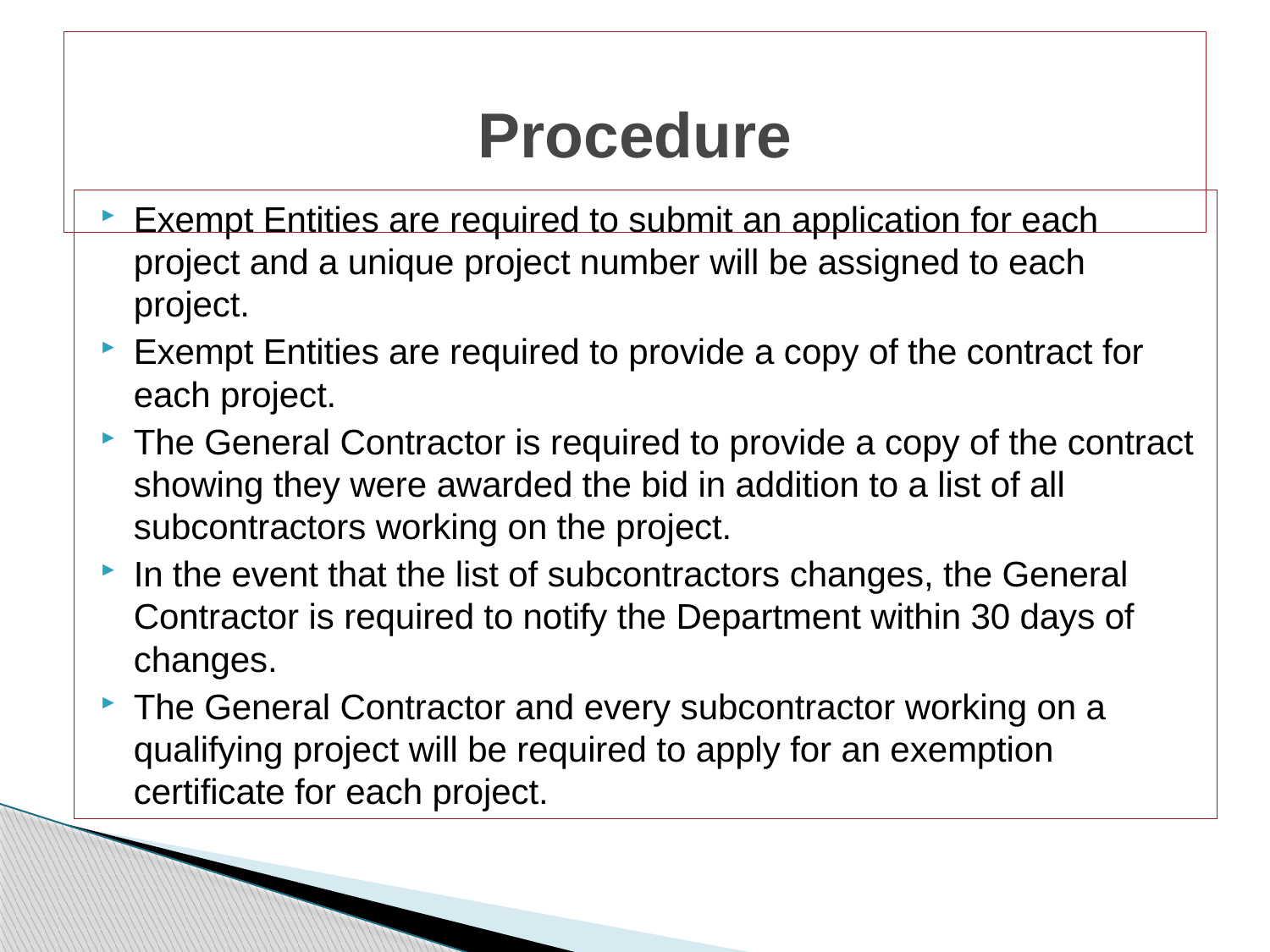

# Procedure
Exempt Entities are required to submit an application for each project and a unique project number will be assigned to each project.
Exempt Entities are required to provide a copy of the contract for each project.
The General Contractor is required to provide a copy of the contract showing they were awarded the bid in addition to a list of all subcontractors working on the project.
In the event that the list of subcontractors changes, the General Contractor is required to notify the Department within 30 days of changes.
The General Contractor and every subcontractor working on a qualifying project will be required to apply for an exemption certificate for each project.